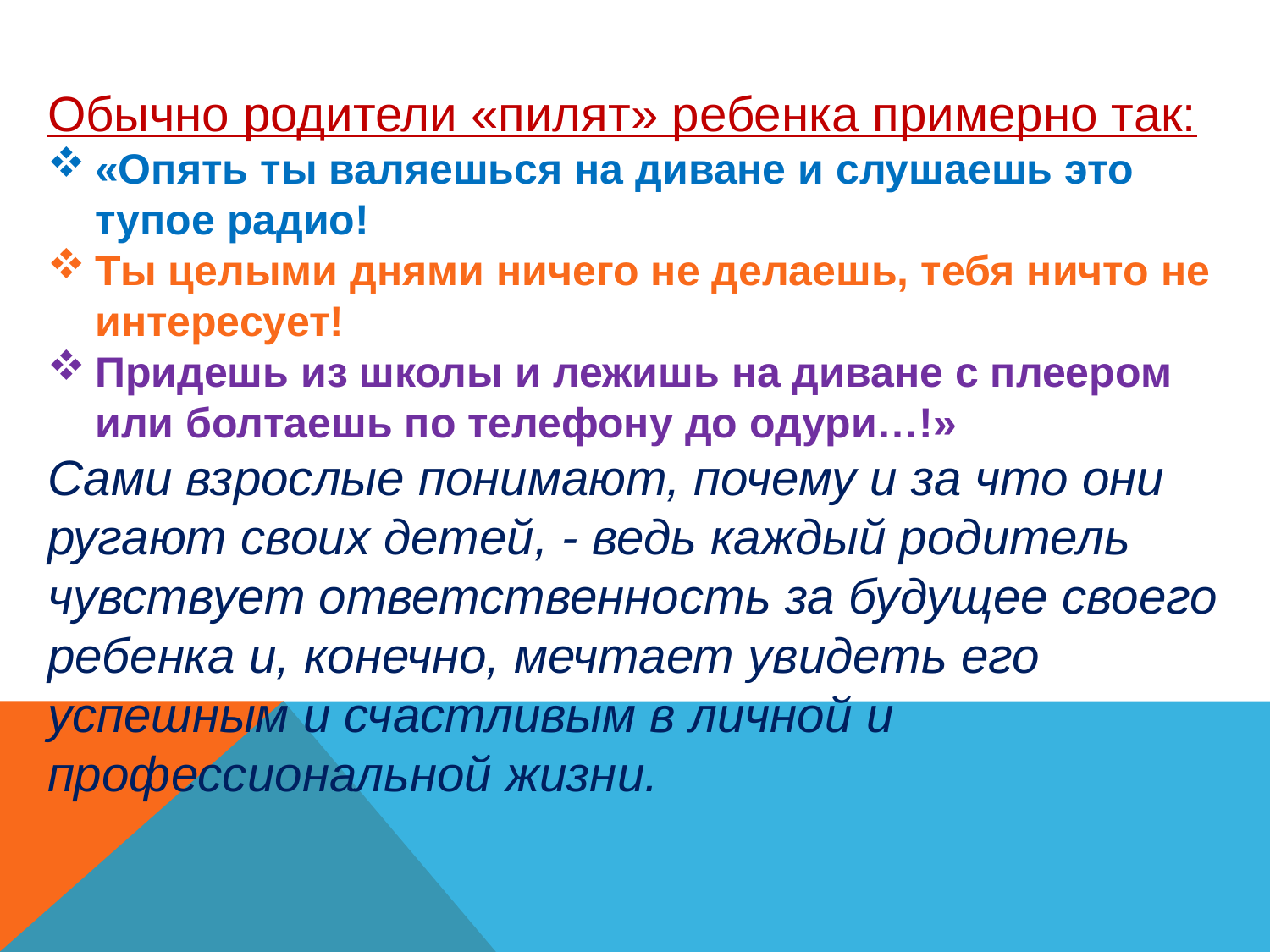

Обычно родители «пилят» ребенка примерно так:
«Опять ты валяешься на диване и слушаешь это тупое радио!
Ты целыми днями ничего не делаешь, тебя ничто не интересует!
Придешь из школы и лежишь на диване с плеером или болтаешь по телефону до одури…!»
Сами взрослые понимают, почему и за что они ругают своих детей, - ведь каждый родитель чувствует ответственность за будущее своего ребенка и, конечно, мечтает увидеть его успешным и счастливым в личной и профессиональной жизни.